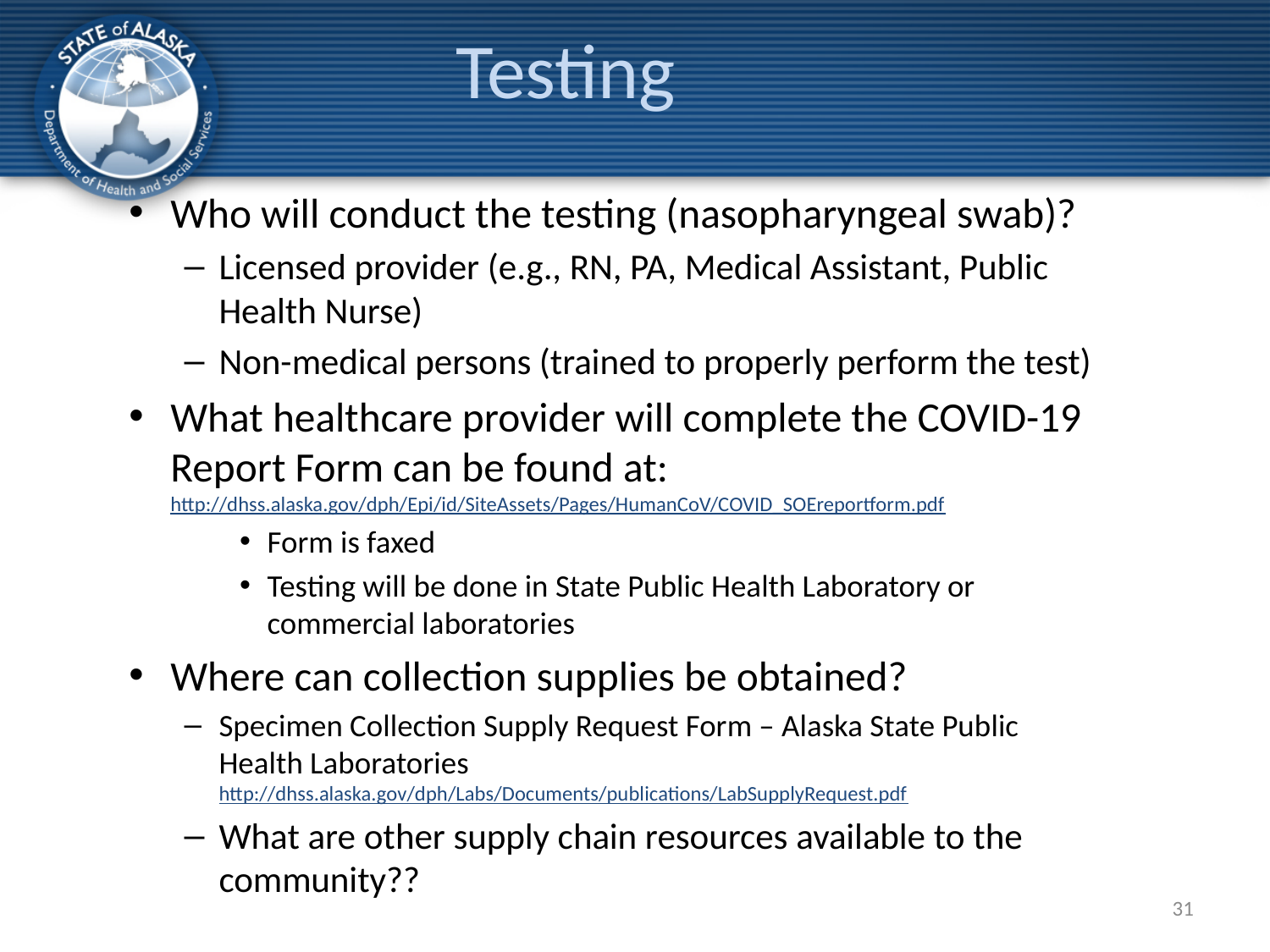

# Testing
Who will conduct the testing (nasopharyngeal swab)?
Licensed provider (e.g., RN, PA, Medical Assistant, Public Health Nurse)
Non-medical persons (trained to properly perform the test)
What healthcare provider will complete the COVID-19 Report Form can be found at: http://dhss.alaska.gov/dph/Epi/id/SiteAssets/Pages/HumanCoV/COVID_SOEreportform.pdf
Form is faxed
Testing will be done in State Public Health Laboratory or commercial laboratories
Where can collection supplies be obtained?
Specimen Collection Supply Request Form – Alaska State Public Health Laboratories  http://dhss.alaska.gov/dph/Labs/Documents/publications/LabSupplyRequest.pdf
What are other supply chain resources available to the community??

31